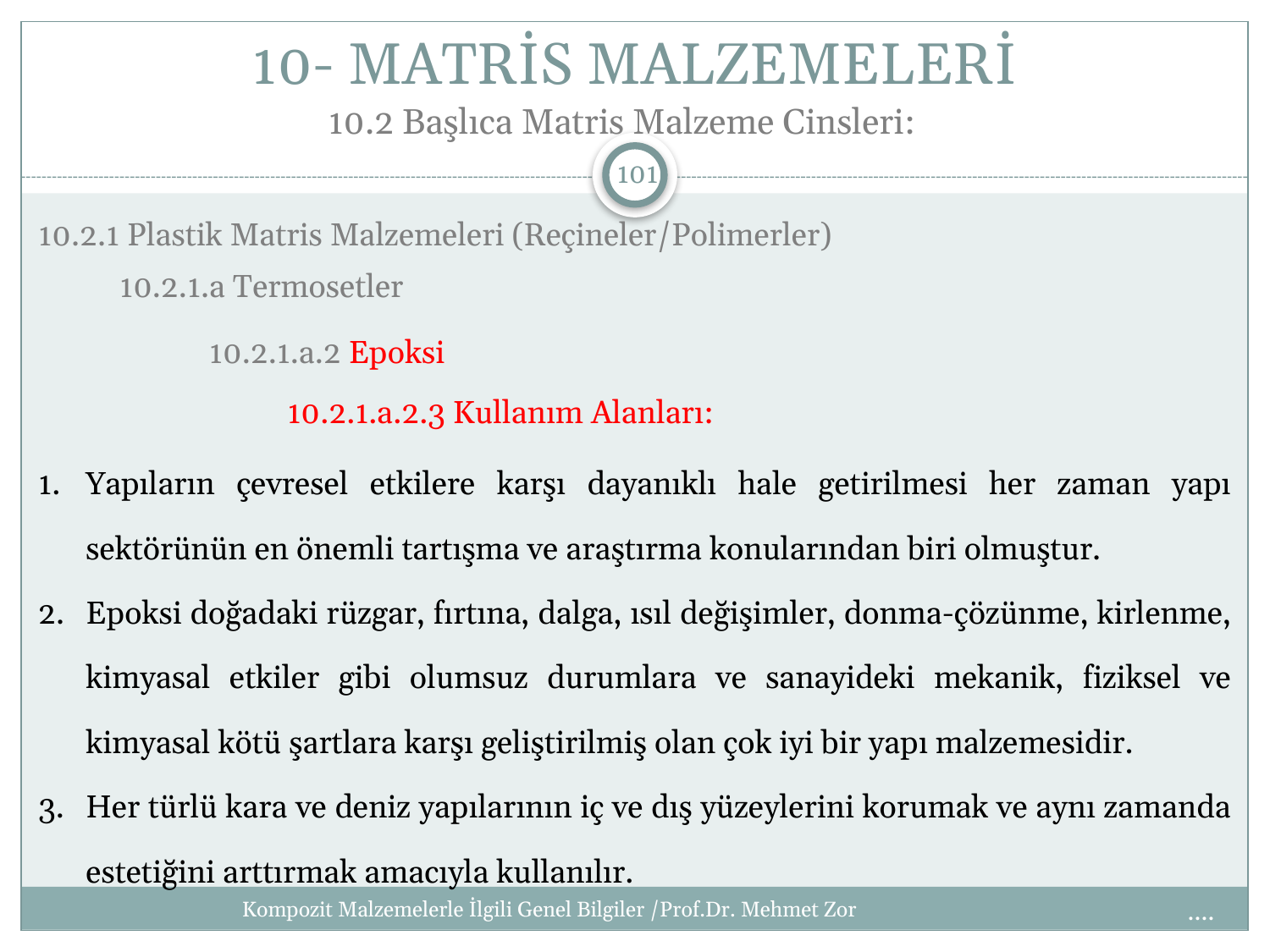

10- MATRİS MALZEMELERİ
10.2 Başlıca Matris Malzeme Cinsleri:
101
10.2.1 Plastik Matris Malzemeleri (Reçineler/Polimerler)
10.2.1.a Termosetler
10.2.1.a.2 Epoksi
10.2.1.a.2.3 Kullanım Alanları:
Yapıların çevresel etkilere karşı dayanıklı hale getirilmesi her zaman yapı sektörünün en önemli tartışma ve araştırma konularından biri olmuştur.
Epoksi doğadaki rüzgar, fırtına, dalga, ısıl değişimler, donma-çözünme, kirlenme, kimyasal etkiler gibi olumsuz durumlara ve sanayideki mekanik, fiziksel ve kimyasal kötü şartlara karşı geliştirilmiş olan çok iyi bir yapı malzemesidir.
Her türlü kara ve deniz yapılarının iç ve dış yüzeylerini korumak ve aynı zamanda estetiğini arttırmak amacıyla kullanılır.
....
Kompozit Malzemelerle İlgili Genel Bilgiler /Prof.Dr. Mehmet Zor